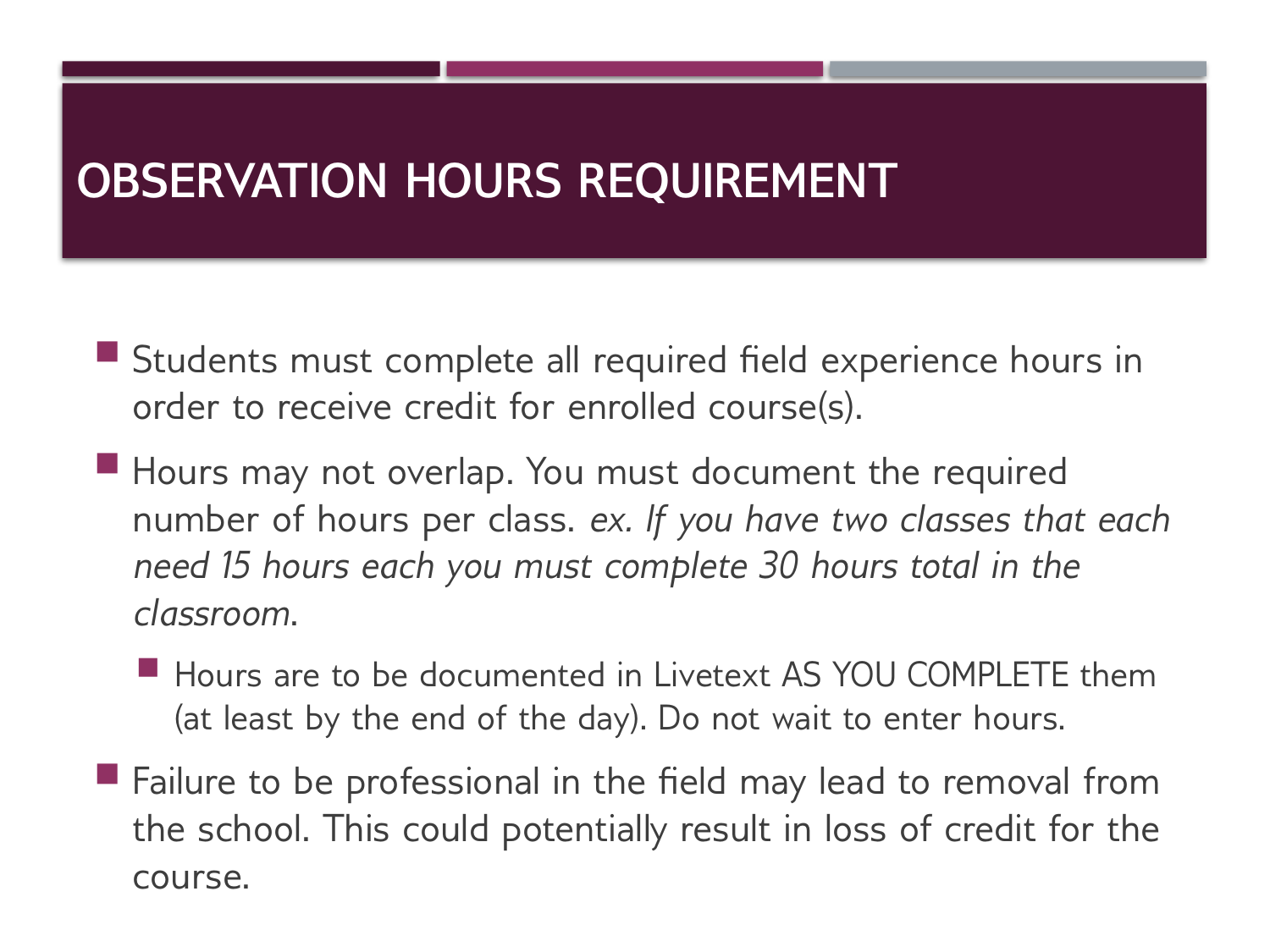

# Observation hours requirement
Students must complete all required field experience hours in order to receive credit for enrolled course(s).
Hours may not overlap. You must document the required number of hours per class. ex. If you have two classes that each need 15 hours each you must complete 30 hours total in the classroom.
Hours are to be documented in Livetext AS YOU COMPLETE them (at least by the end of the day). Do not wait to enter hours.
Failure to be professional in the field may lead to removal from the school. This could potentially result in loss of credit for the course.